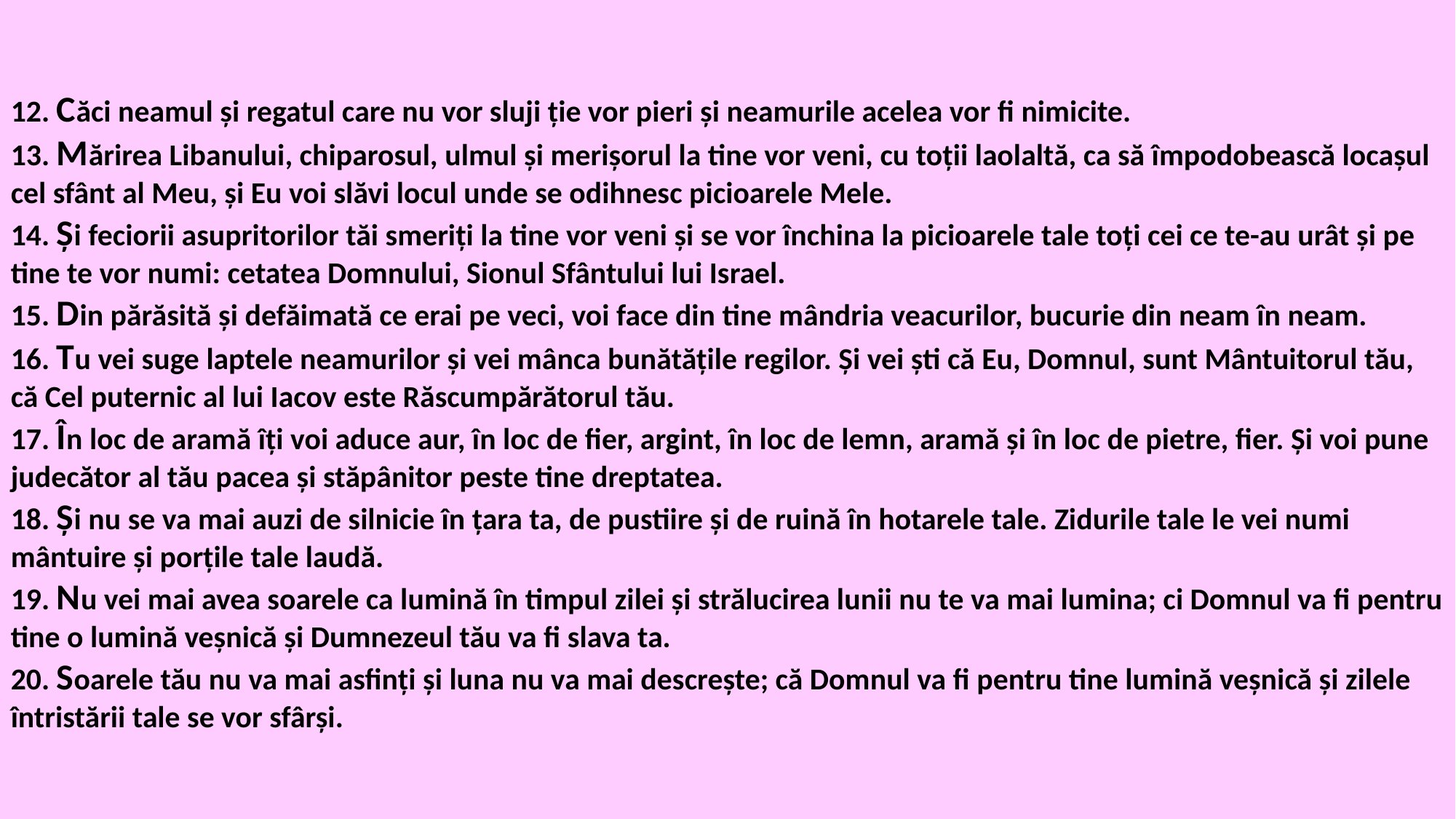

12. Căci neamul şi regatul care nu vor sluji ţie vor pieri şi neamurile acelea vor fi nimicite.
13. Mărirea Libanului, chiparosul, ulmul şi merişorul la tine vor veni, cu toţii laolaltă, ca să împodobească locaşul cel sfânt al Meu, şi Eu voi slăvi locul unde se odihnesc picioarele Mele.
14. Şi feciorii asupritorilor tăi smeriţi la tine vor veni şi se vor închina la picioarele tale toţi cei ce te-au urât şi pe tine te vor numi: cetatea Domnului, Sionul Sfântului lui Israel.
15. Din părăsită şi defăimată ce erai pe veci, voi face din tine mândria veacurilor, bucurie din neam în neam.
16. Tu vei suge laptele neamurilor şi vei mânca bunătăţile regilor. Şi vei şti că Eu, Domnul, sunt Mântuitorul tău, că Cel puternic al lui Iacov este Răscumpărătorul tău.
17. În loc de aramă îţi voi aduce aur, în loc de fier, argint, în loc de lemn, aramă şi în loc de pietre, fier. Şi voi pune judecător al tău pacea şi stăpânitor peste tine dreptatea.
18. Şi nu se va mai auzi de silnicie în ţara ta, de pustiire şi de ruină în hotarele tale. Zidurile tale le vei numi mântuire şi porţile tale laudă.
19. Nu vei mai avea soarele ca lumină în timpul zilei şi strălucirea lunii nu te va mai lumina; ci Domnul va fi pentru tine o lumină veşnică şi Dumnezeul tău va fi slava ta.
20. Soarele tău nu va mai asfinţi şi luna nu va mai descreşte; că Domnul va fi pentru tine lumină veşnică şi zilele întristării tale se vor sfârşi.